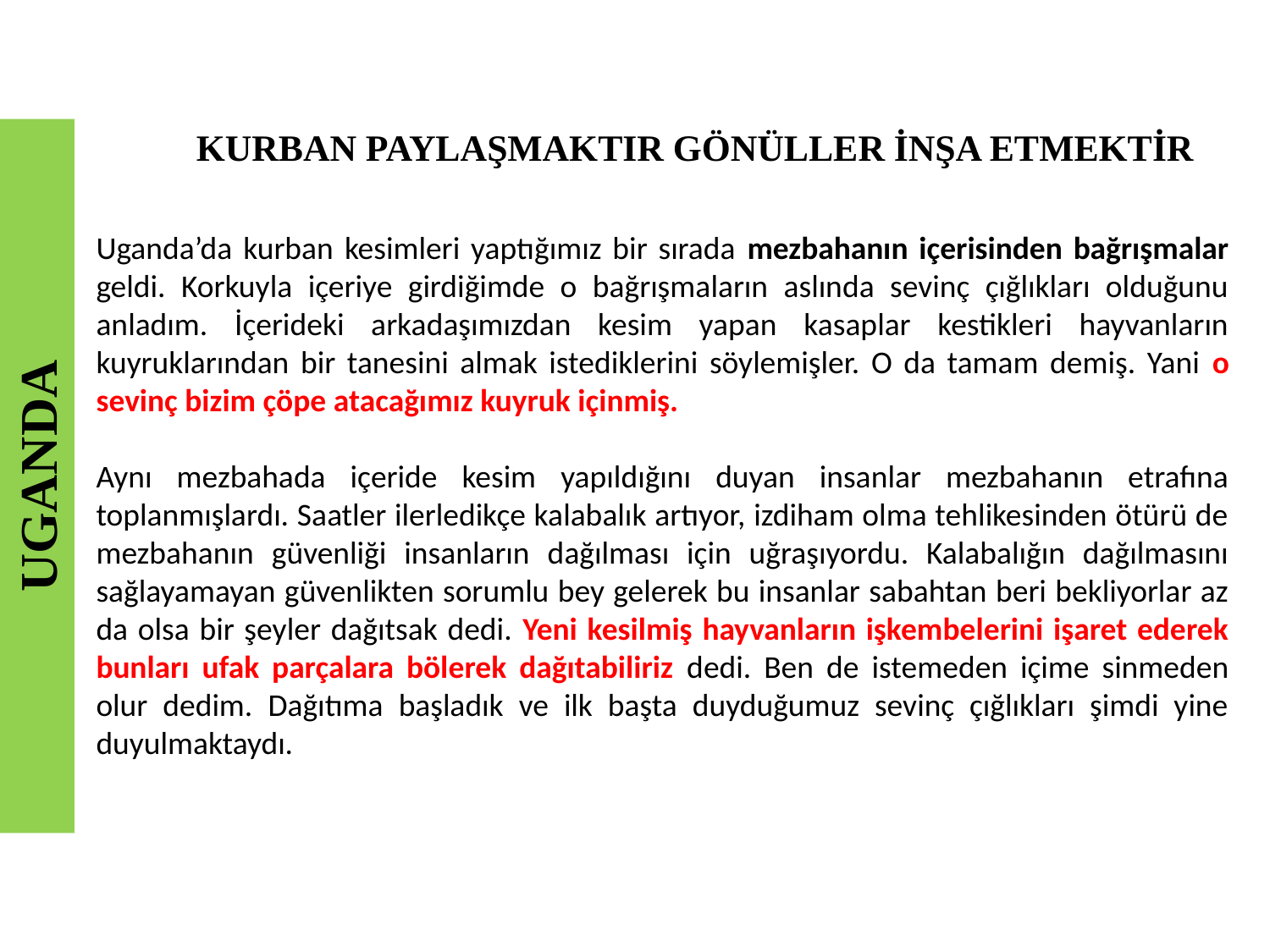

KURBAN PAYLAŞMAKTIR GÖNÜLLER İNŞA ETMEKTİR
Uganda’da kurban kesimleri yaptığımız bir sırada mezbahanın içerisinden bağrışmalar geldi. Korkuyla içeriye girdiğimde o bağrışmaların aslında sevinç çığlıkları olduğunu anladım. İçerideki arkadaşımızdan kesim yapan kasaplar kestikleri hayvanların kuyruklarından bir tanesini almak istediklerini söylemişler. O da tamam demiş. Yani o sevinç bizim çöpe atacağımız kuyruk içinmiş.

Aynı mezbahada içeride kesim yapıldığını duyan insanlar mezbahanın etrafına toplanmışlardı. Saatler ilerledikçe kalabalık artıyor, izdiham olma tehlikesinden ötürü de mezbahanın güvenliği insanların dağılması için uğraşıyordu. Kalabalığın dağılmasını sağlayamayan güvenlikten sorumlu bey gelerek bu insanlar sabahtan beri bekliyorlar az da olsa bir şeyler dağıtsak dedi. Yeni kesilmiş hayvanların işkembelerini işaret ederek bunları ufak parçalara bölerek dağıtabiliriz dedi. Ben de istemeden içime sinmeden olur dedim. Dağıtıma başladık ve ilk başta duyduğumuz sevinç çığlıkları şimdi yine duyulmaktaydı.
UGANDA